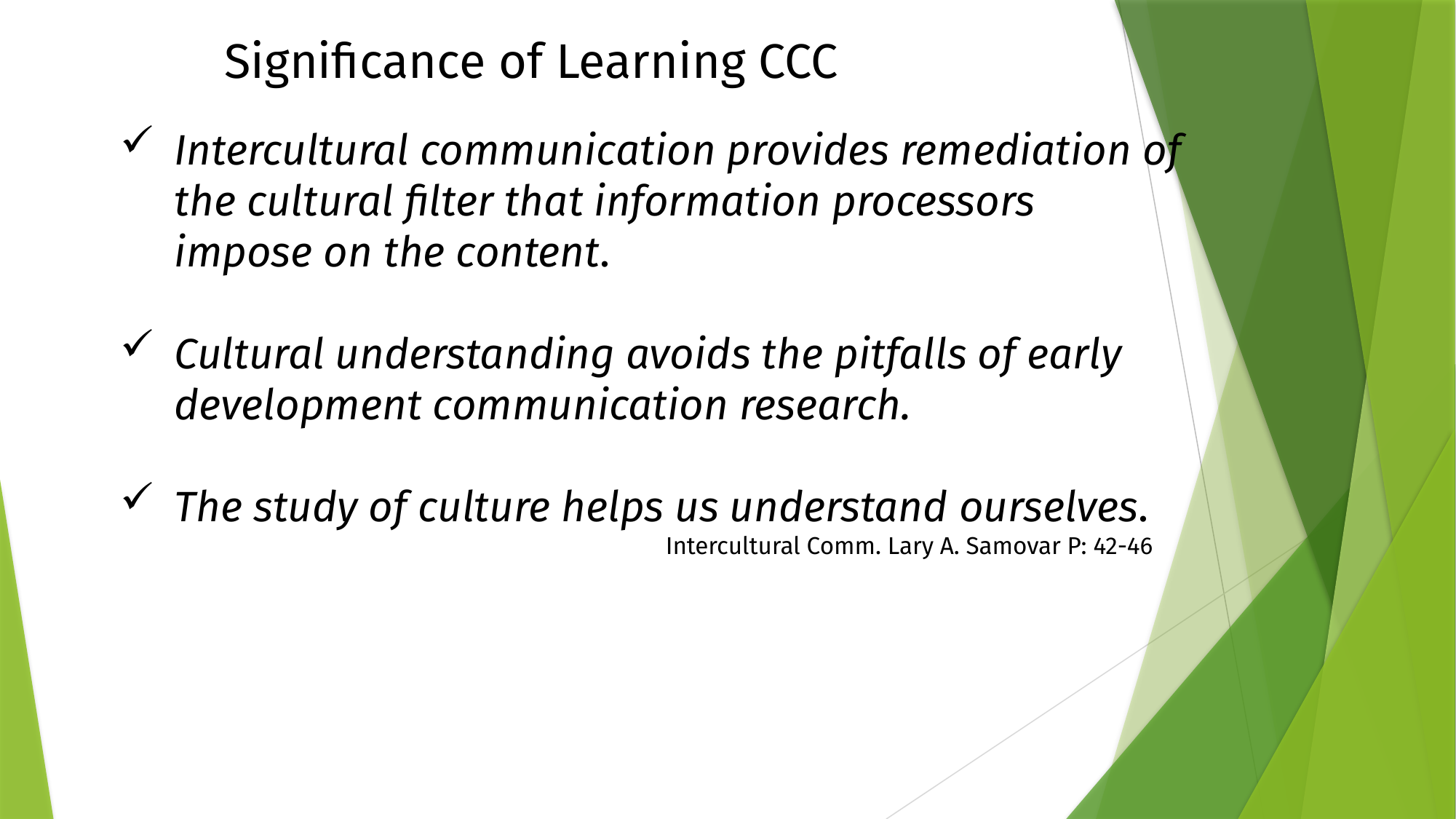

Significance of Learning CCC

Intercultural communication provides remediation of the cultural filter that information processors impose on the content.

Cultural understanding avoids the pitfalls of early development communication research.

The study of culture helps us understand ourselves.
	Intercultural Comm. Lary A. Samovar P: 42-46